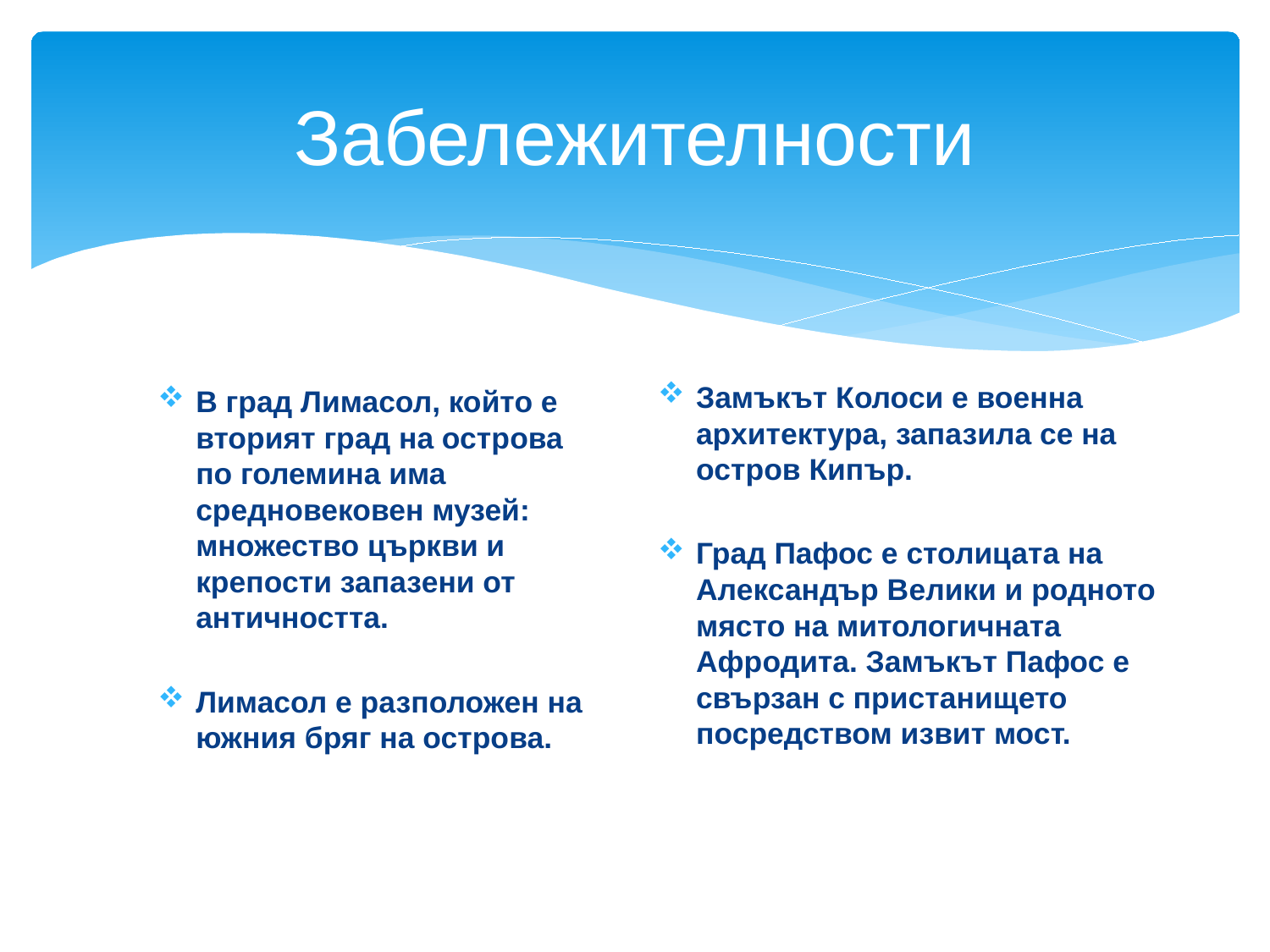

# Забележителности
Замъкът Колоси е военна архитектура, запазила се на остров Кипър.

Град Пафос е столицата на Александър Велики и родното място на митологичната Афродита. Замъкът Пафос е свързан с пристанището посредством извит мост.
В град Лимасол, който е вторият град на острова по големина има средновековен музей: множество църкви и крепости запазени от античността.

Лимасол е разположен на южния бряг на острова.